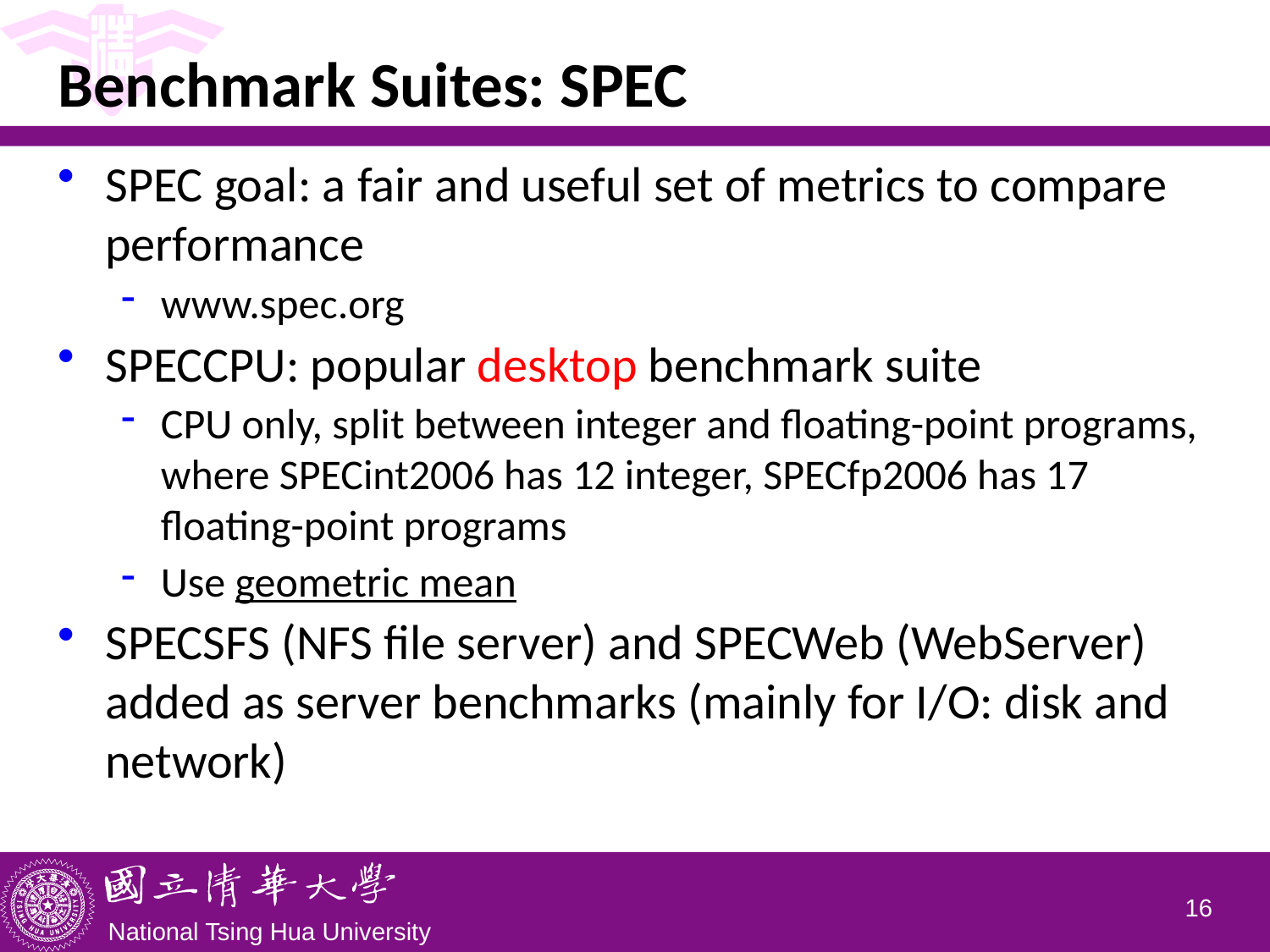

# Benchmark Suites: SPEC
SPEC goal: a fair and useful set of metrics to compare performance
www.spec.org
SPECCPU: popular desktop benchmark suite
CPU only, split between integer and floating-point programs, where SPECint2006 has 12 integer, SPECfp2006 has 17 floating-point programs
Use geometric mean
SPECSFS (NFS file server) and SPECWeb (WebServer) added as server benchmarks (mainly for I/O: disk and network)
16